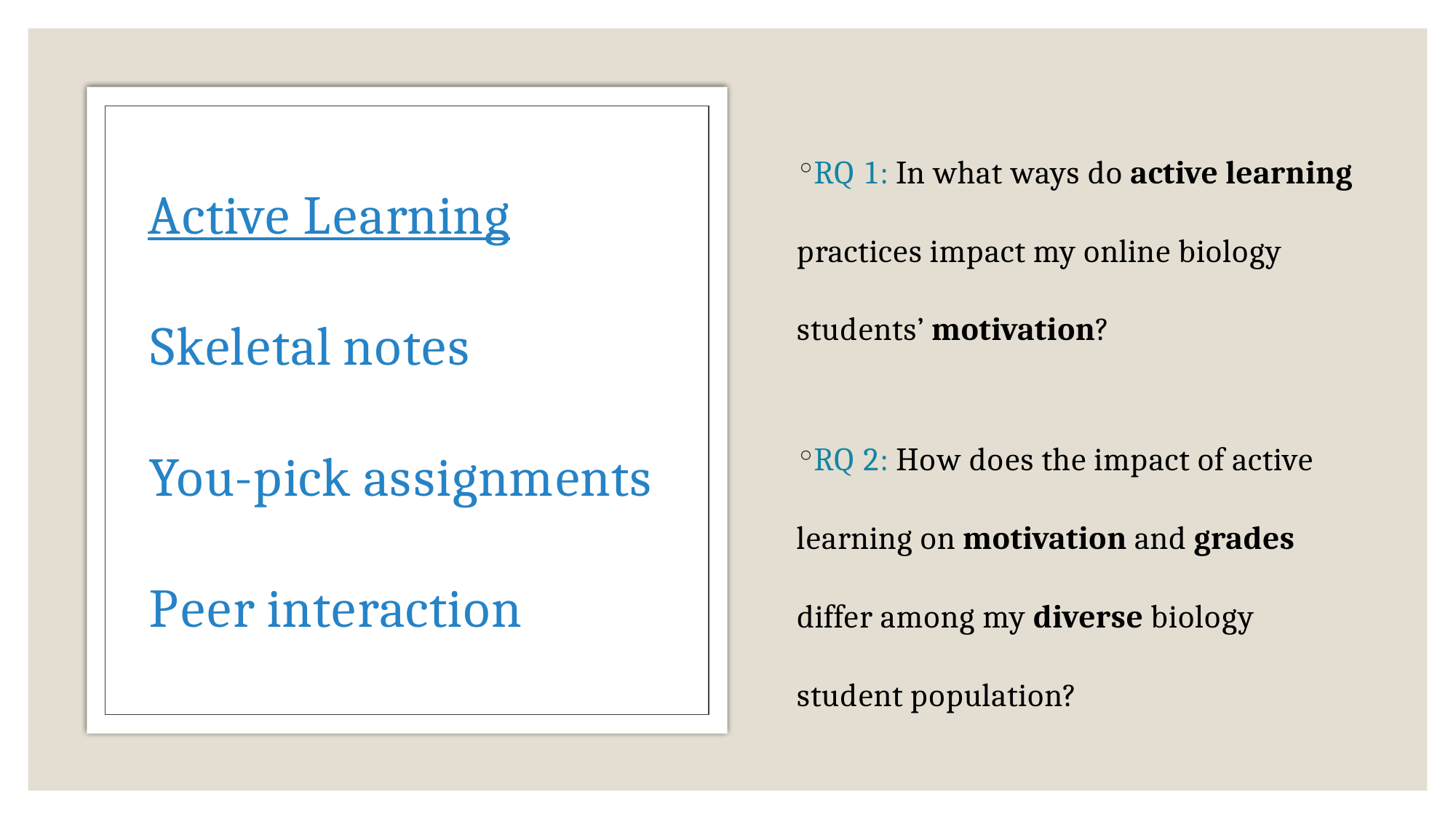

# Active Learning Skeletal notes You-pick assignments Peer interaction

RQ 1: In what ways do active learning practices impact my online biology students’ motivation?

RQ 2: How does the impact of active learning on motivation and grades differ among my diverse biology student population?